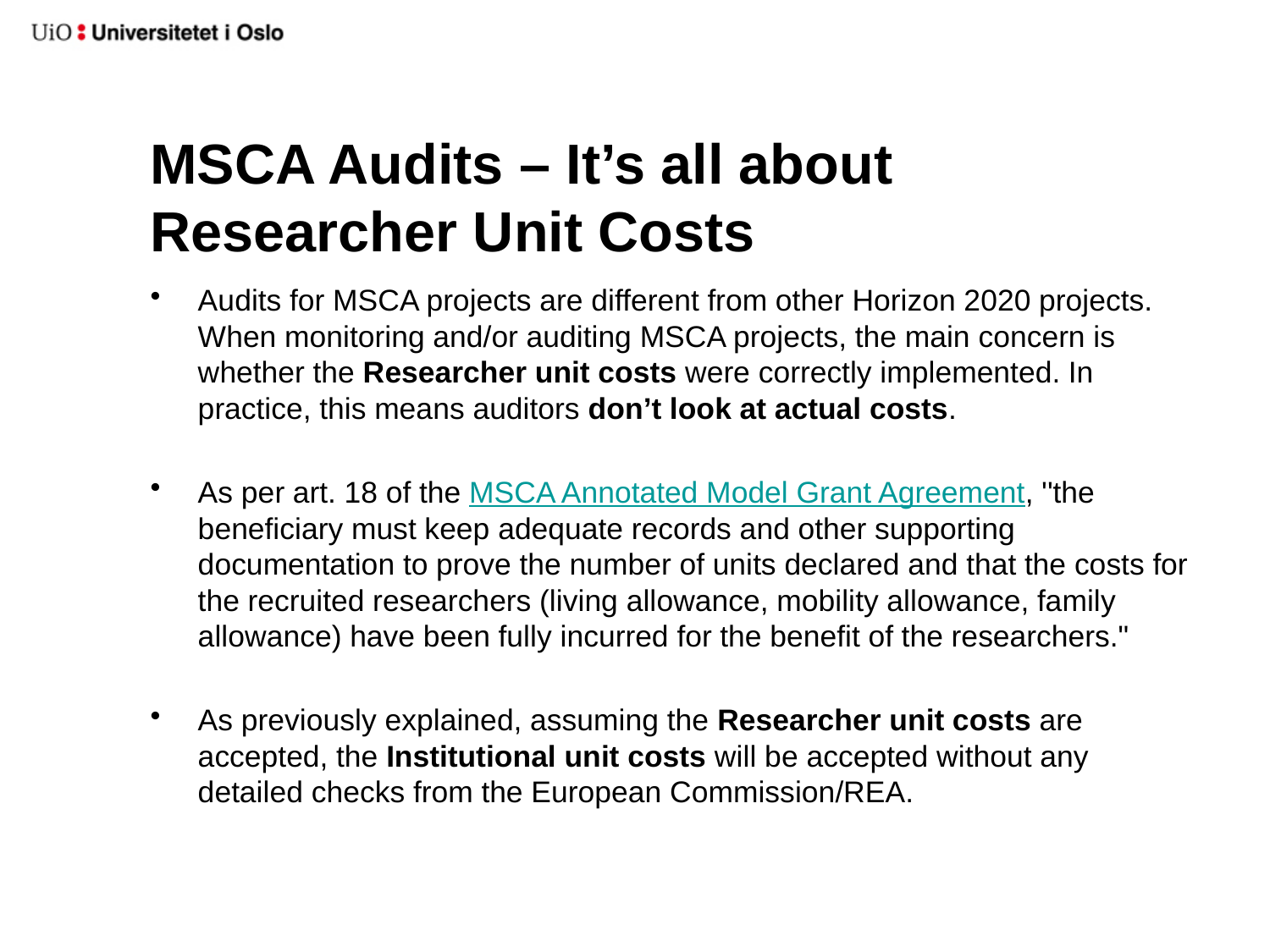

# MSCA Audits – It’s all about Researcher Unit Costs
Audits for MSCA projects are different from other Horizon 2020 projects. When monitoring and/or auditing MSCA projects, the main concern is whether the Researcher unit costs were correctly implemented. In practice, this means auditors don’t look at actual costs.

As per art. 18 of the MSCA Annotated Model Grant Agreement, ''the beneficiary must keep adequate records and other supporting documentation to prove the number of units declared and that the costs for the recruited researchers (living allowance, mobility allowance, family allowance) have been fully incurred for the benefit of the researchers."

As previously explained, assuming the Researcher unit costs are accepted, the Institutional unit costs will be accepted without any detailed checks from the European Commission/REA.